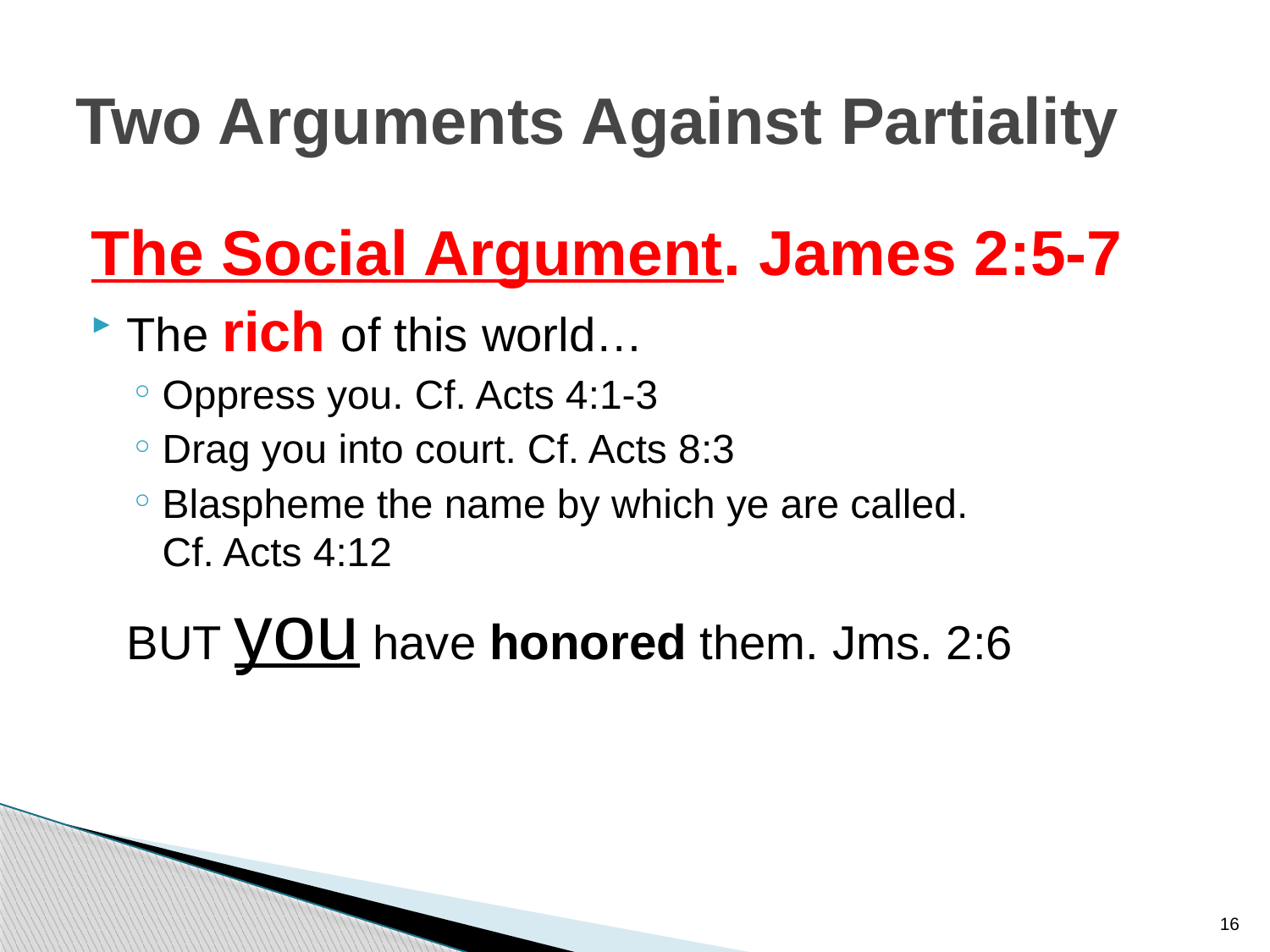

# Two Arguments Against Partiality
The Social Argument. James 2:5-7
The rich of this world…
Oppress you. Cf. Acts 4:1-3
Drag you into court. Cf. Acts 8:3
Blaspheme the name by which ye are called.
Cf. Acts 4:12
	BUT you have honored them. Jms. 2:6

16